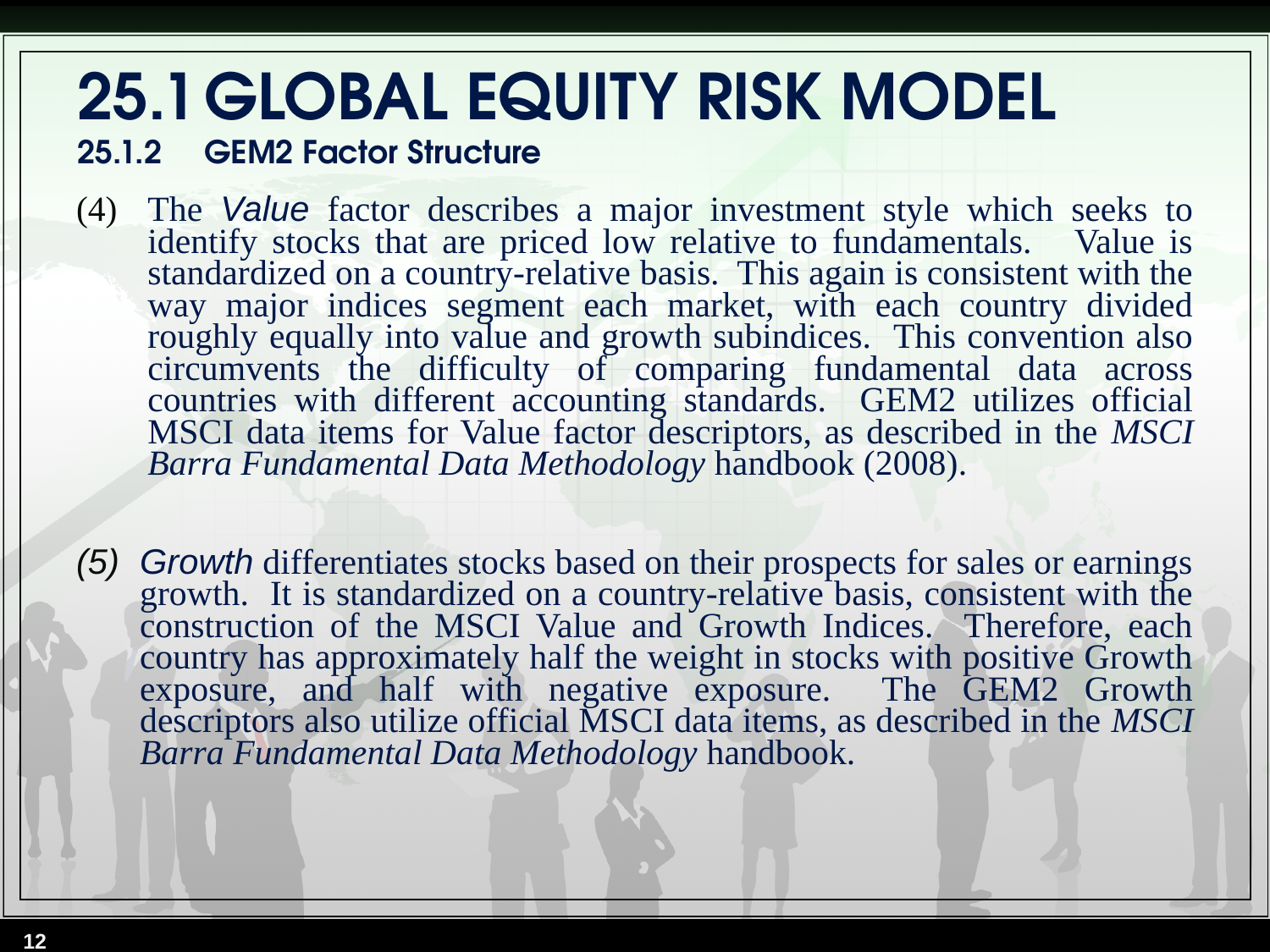

# 25.1	GLOBAL EQUITY RISK MODEL 25.1.2	GEM2 Factor Structure
The Value factor describes a major investment style which seeks to identify stocks that are priced low relative to fundamentals.   Value is standardized on a country-relative basis.  This again is consistent with the way major indices segment each market, with each country divided roughly equally into value and growth subindices.  This convention also circumvents the difficulty of comparing fundamental data across countries with different accounting standards.  GEM2 utilizes official MSCI data items for Value factor descriptors, as described in the MSCI Barra Fundamental Data Methodology handbook (2008).

Growth differentiates stocks based on their prospects for sales or earnings growth.  It is standardized on a country-relative basis, consistent with the construction of the MSCI Value and Growth Indices.  Therefore, each country has approximately half the weight in stocks with positive Growth exposure, and half with negative exposure.  The GEM2 Growth descriptors also utilize official MSCI data items, as described in the MSCI Barra Fundamental Data Methodology handbook.

12